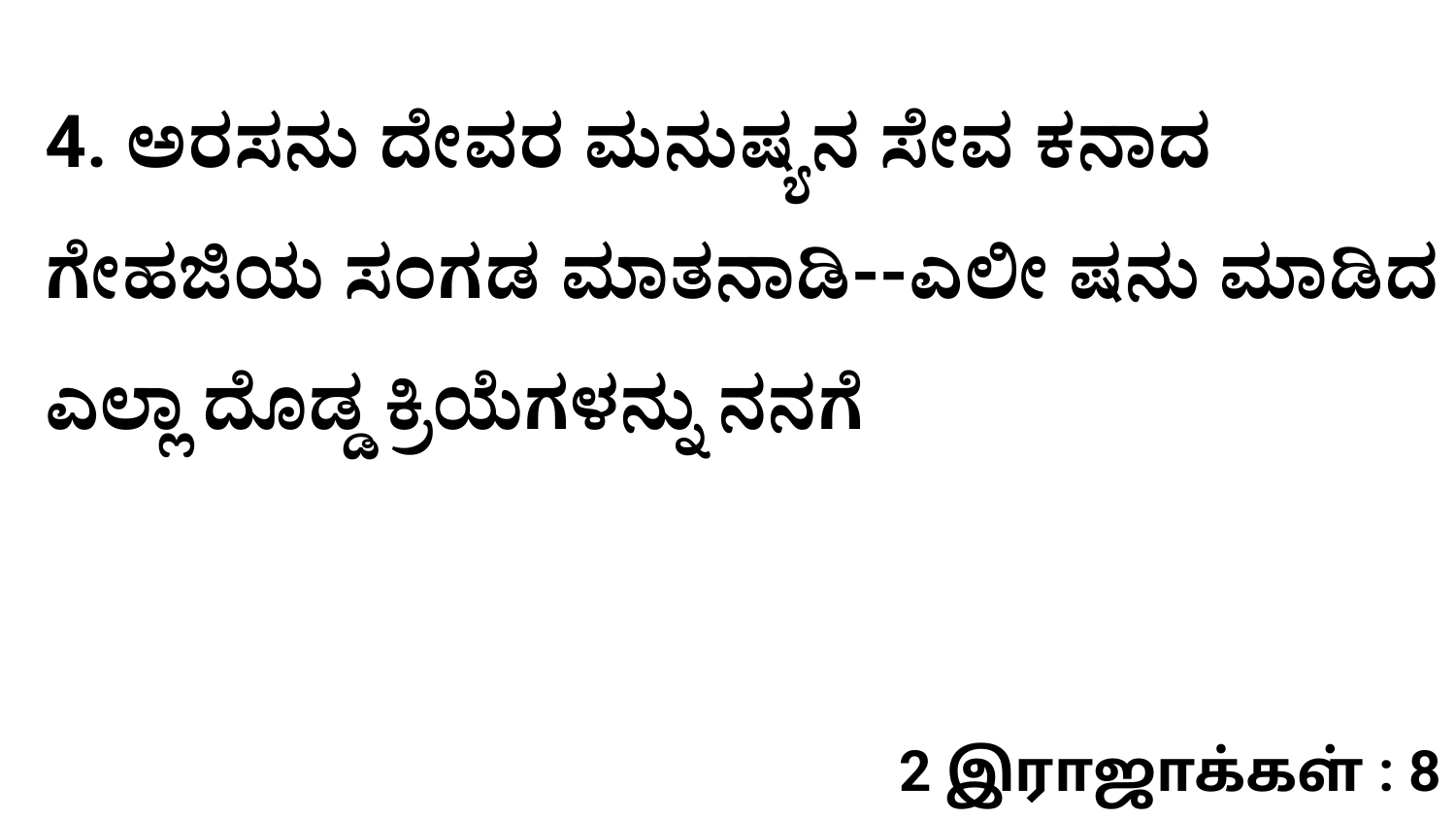

4. ಅರಸನು ದೇವರ ಮನುಷ್ಯನ ಸೇವ ಕನಾದ ಗೇಹಜಿಯ ಸಂಗಡ ಮಾತನಾಡಿ--ಎಲೀ ಷನು ಮಾಡಿದ ಎಲ್ಲಾ ದೊಡ್ಡ ಕ್ರಿಯೆಗಳನ್ನು ನನಗೆ
2 இராஜாக்கள் : 8